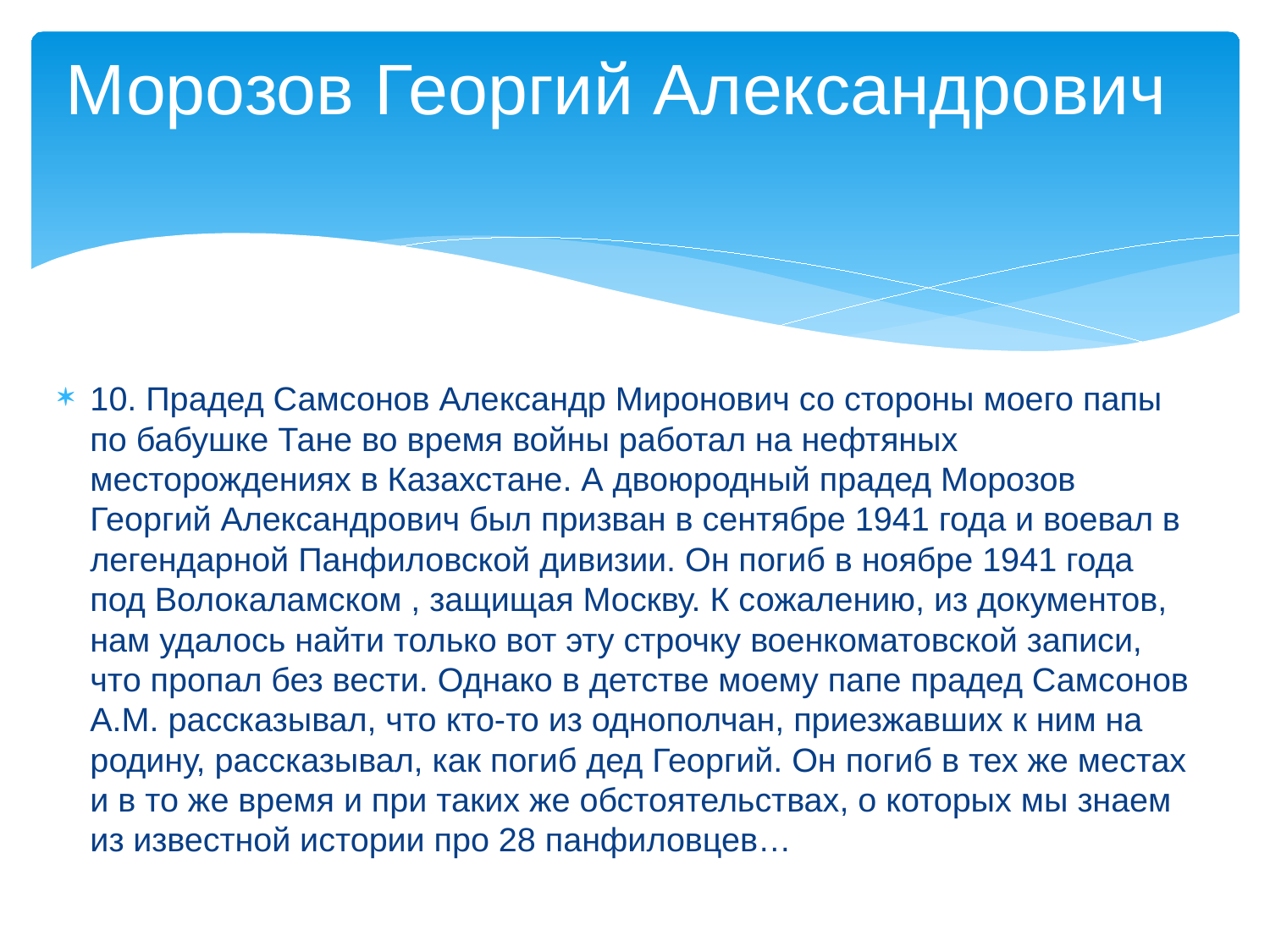

# Морозов Георгий Александрович
10. Прадед Самсонов Александр Миронович со стороны моего папы по бабушке Тане во время войны работал на нефтяных месторождениях в Казахстане. А двоюродный прадед Морозов Георгий Александрович был призван в сентябре 1941 года и воевал в легендарной Панфиловской дивизии. Он погиб в ноябре 1941 года под Волокаламском , защищая Москву. К сожалению, из документов, нам удалось найти только вот эту строчку военкоматовской записи, что пропал без вести. Однако в детстве моему папе прадед Самсонов А.М. рассказывал, что кто-то из однополчан, приезжавших к ним на родину, рассказывал, как погиб дед Георгий. Он погиб в тех же местах и в то же время и при таких же обстоятельствах, о которых мы знаем из известной истории про 28 панфиловцев…